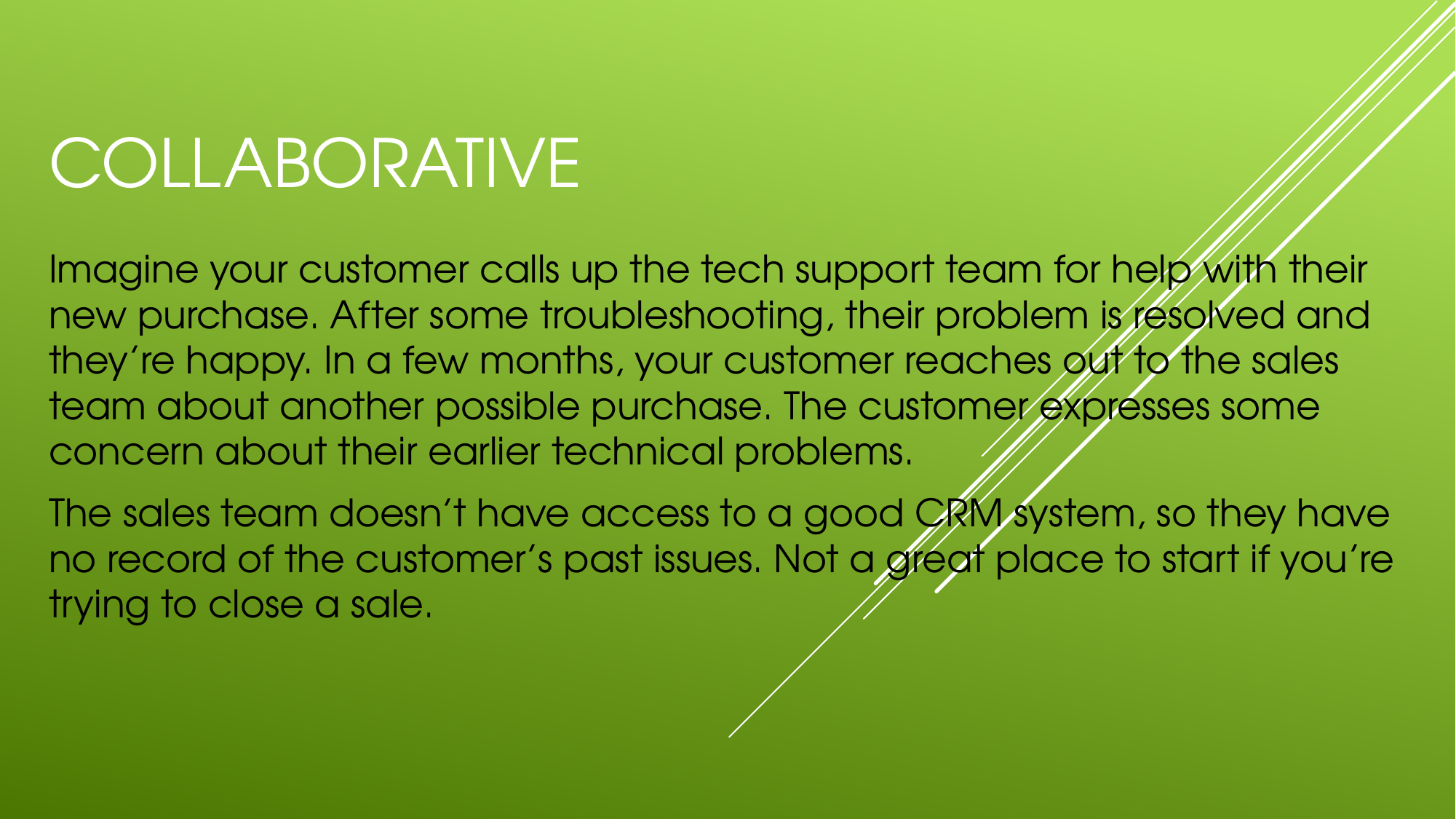

# collaborative
Imagine your customer calls up the tech support team for help with their new purchase. After some troubleshooting, their problem is resolved and they’re happy. In a few months, your customer reaches out to the sales team about another possible purchase. The customer expresses some concern about their earlier technical problems.
The sales team doesn’t have access to a good CRM system, so they have no record of the customer’s past issues. Not a great place to start if you’re trying to close a sale.